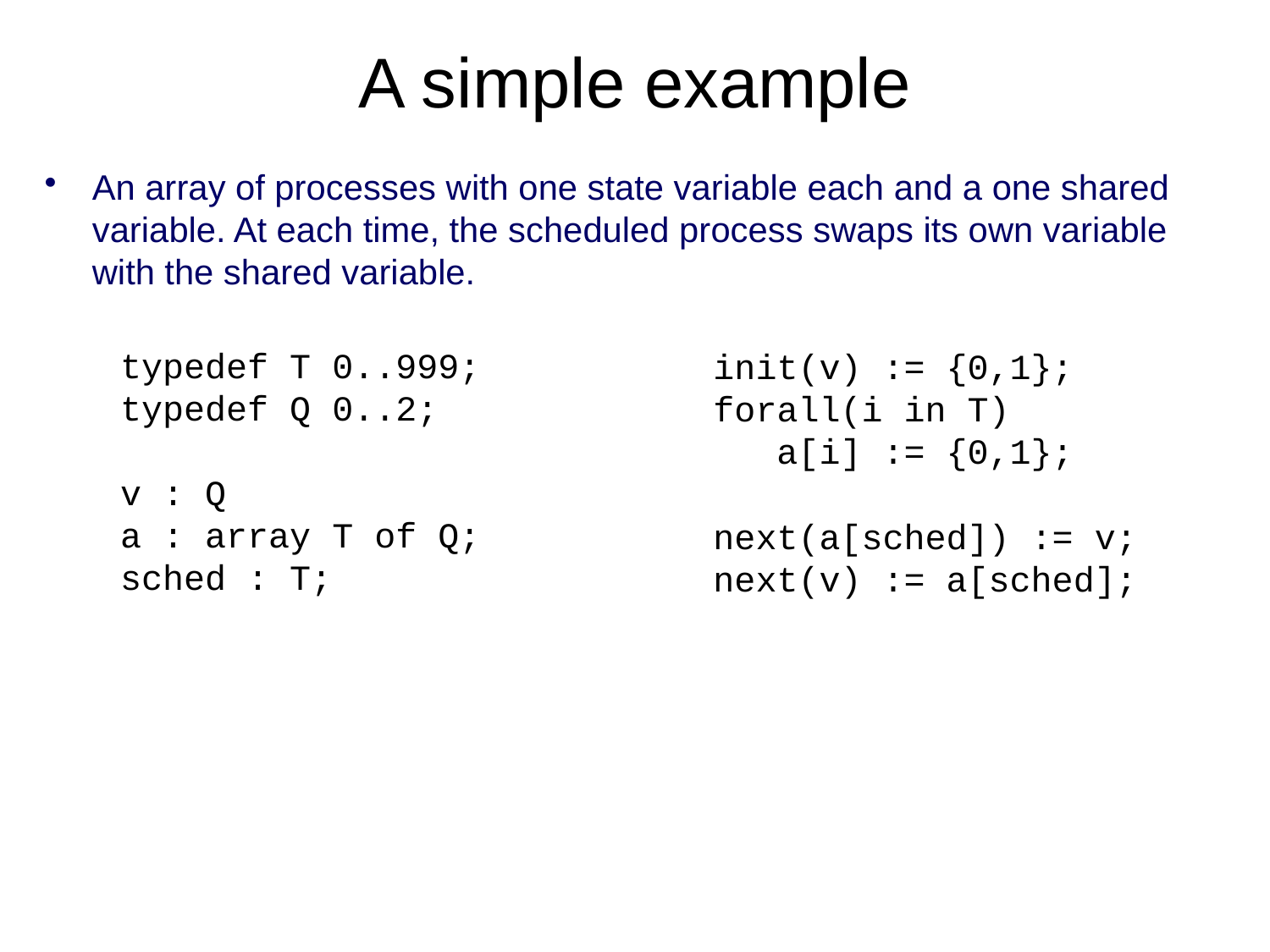

# A simple example
An array of processes with one state variable each and a one shared variable. At each time, the scheduled process swaps its own variable with the shared variable.
typedef T 0..999;
typedef Q 0..2;

v : Q
a : array T of Q;
sched : T;

init(v) := {0,1};
forall(i in T)
   a[i] := {0,1};

next(a[sched]) := v;
next(v) := a[sched];